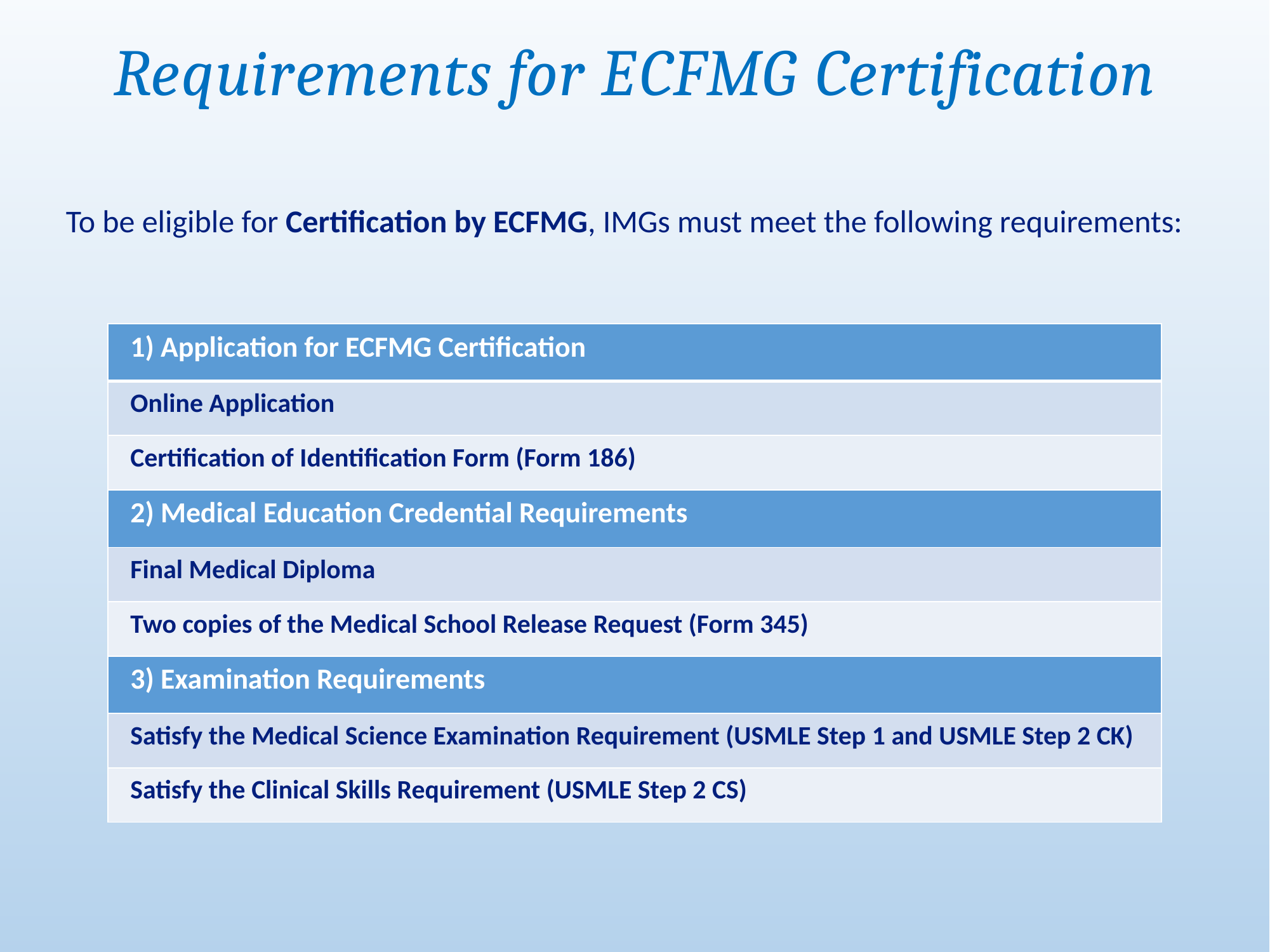

Requirements for ECFMG Certification
To be eligible for Certification by ECFMG, IMGs must meet the following requirements:
| 1) Application for ECFMG Certification |
| --- |
| Online Application |
| Certification of Identification Form (Form 186) |
| 2) Medical Education Credential Requirements |
| Final Medical Diploma |
| Two copies of the Medical School Release Request (Form 345) |
| 3) Examination Requirements |
| Satisfy the Medical Science Examination Requirement (USMLE Step 1 and USMLE Step 2 CK) |
| Satisfy the Clinical Skills Requirement (USMLE Step 2 CS) |